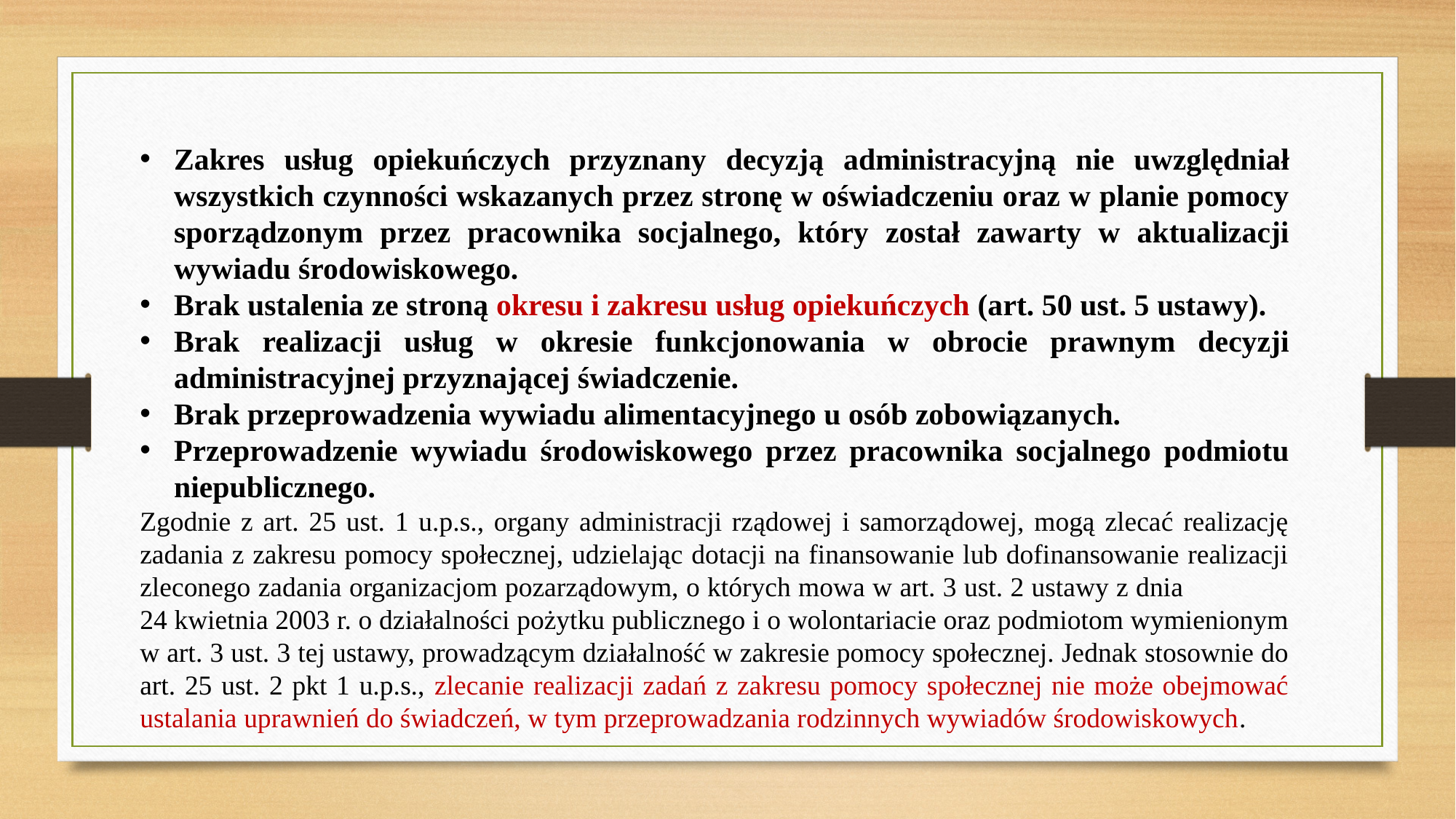

Zakres usług opiekuńczych przyznany decyzją administracyjną nie uwzględniał wszystkich czynności wskazanych przez stronę w oświadczeniu oraz w planie pomocy sporządzonym przez pracownika socjalnego, który został zawarty w aktualizacji wywiadu środowiskowego.
Brak ustalenia ze stroną okresu i zakresu usług opiekuńczych (art. 50 ust. 5 ustawy).
Brak realizacji usług w okresie funkcjonowania w obrocie prawnym decyzji administracyjnej przyznającej świadczenie.
Brak przeprowadzenia wywiadu alimentacyjnego u osób zobowiązanych.
Przeprowadzenie wywiadu środowiskowego przez pracownika socjalnego podmiotu niepublicznego.
Zgodnie z art. 25 ust. 1 u.p.s., organy administracji rządowej i samorządowej, mogą zlecać realizację zadania z zakresu pomocy społecznej, udzielając dotacji na finansowanie lub dofinansowanie realizacji zleconego zadania organizacjom pozarządowym, o których mowa w art. 3 ust. 2 ustawy z dnia               24 kwietnia 2003 r. o działalności pożytku publicznego i o wolontariacie oraz podmiotom wymienionym w art. 3 ust. 3 tej ustawy, prowadzącym działalność w zakresie pomocy społecznej. Jednak stosownie do art. 25 ust. 2 pkt 1 u.p.s., zlecanie realizacji zadań z zakresu pomocy społecznej nie może obejmować ustalania uprawnień do świadczeń, w tym przeprowadzania rodzinnych wywiadów środowiskowych.